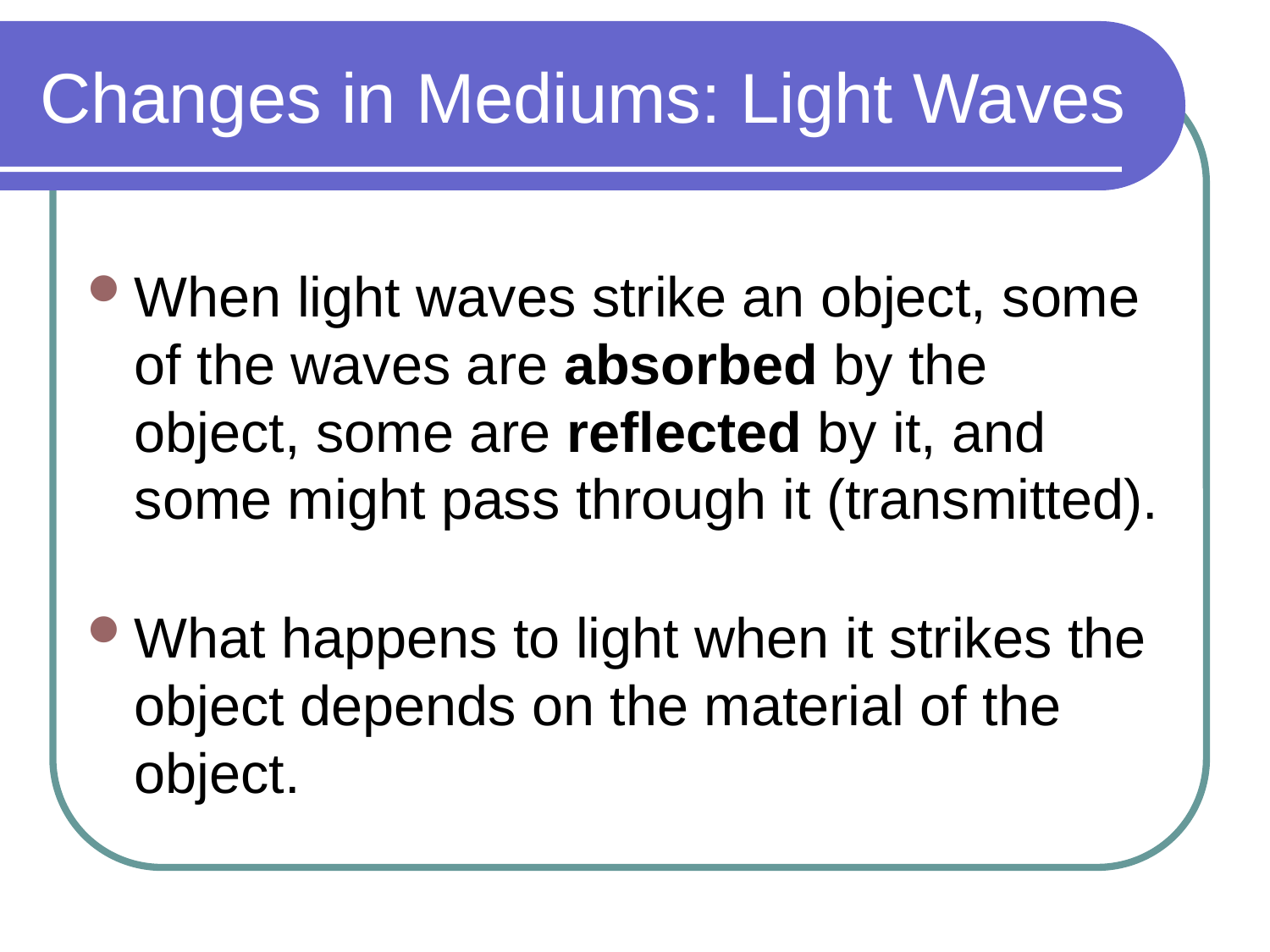

# Changes in Mediums: Light Waves
When light waves strike an object, some of the waves are absorbed by the object, some are reflected by it, and some might pass through it (transmitted).

What happens to light when it strikes the object depends on the material of the object.